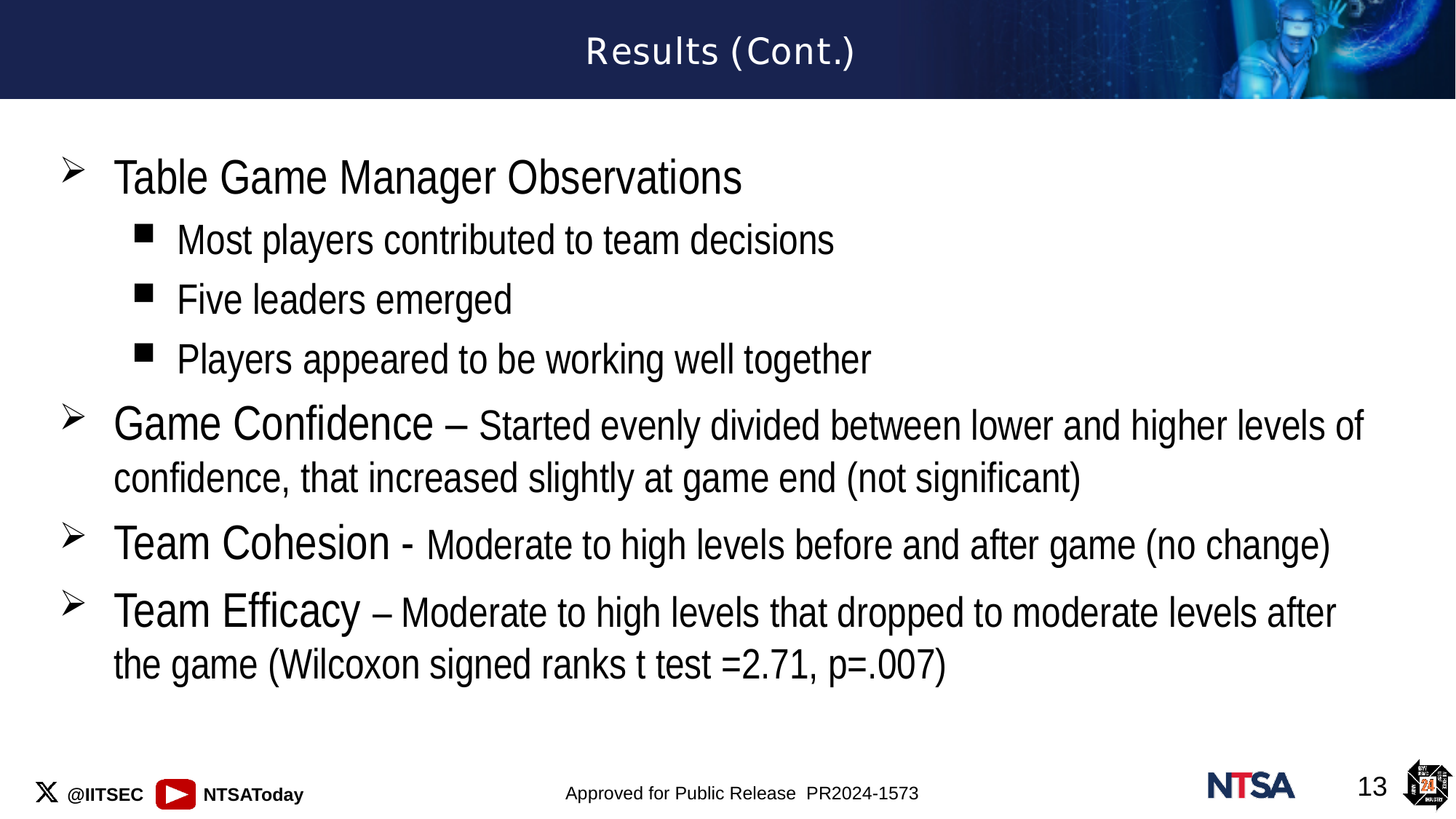

# Results (Cont.)
Table Game Manager Observations
Most players contributed to team decisions
Five leaders emerged
Players appeared to be working well together
Game Confidence – Started evenly divided between lower and higher levels of confidence, that increased slightly at game end (not significant)
Team Cohesion - Moderate to high levels before and after game (no change)
Team Efficacy – Moderate to high levels that dropped to moderate levels after the game (Wilcoxon signed ranks t test =2.71, p=.007)

13
Approved for Public Release  PR2024-1573